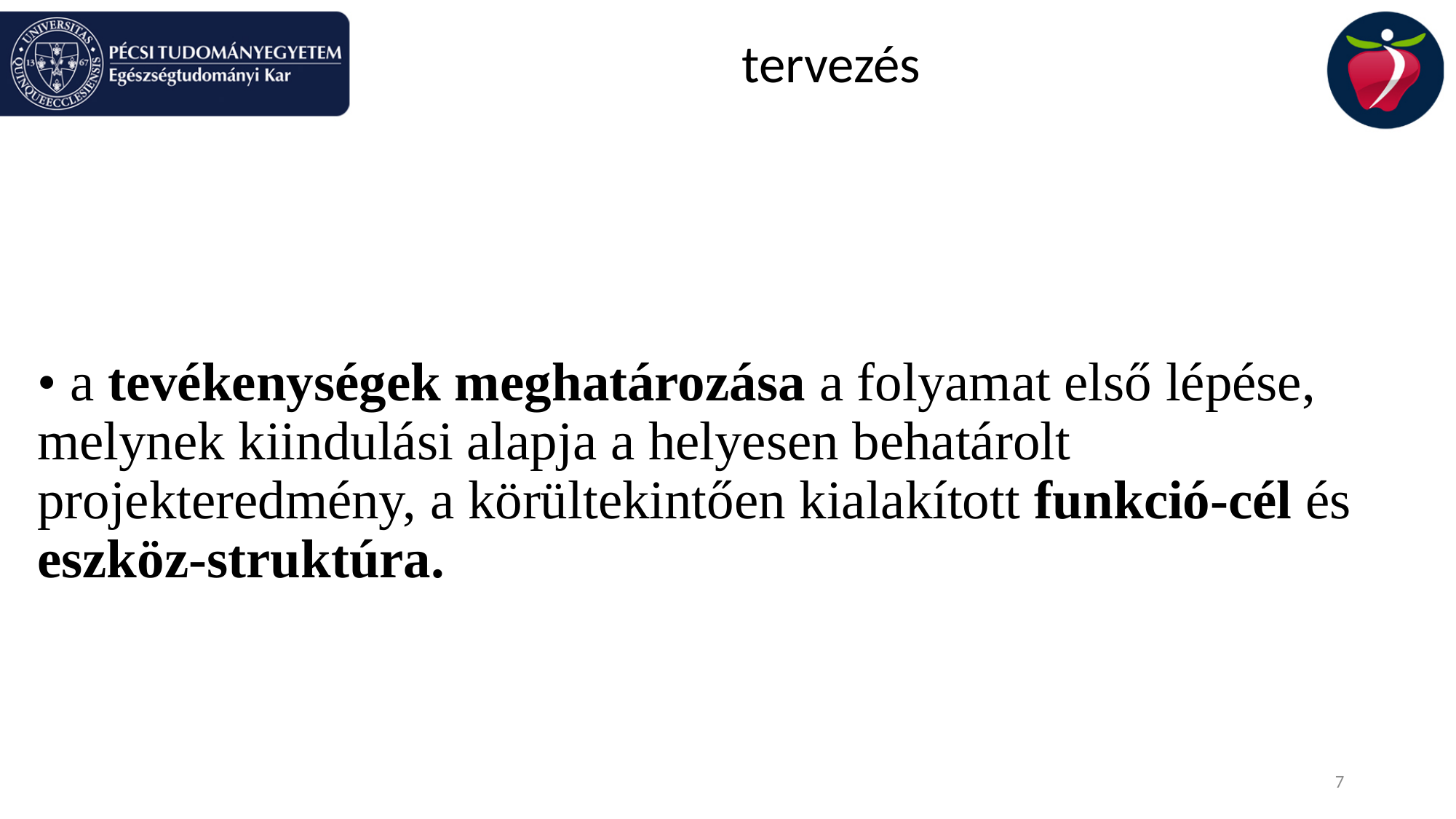

# tervezés

• a tevékenységek meghatározása a folyamat első lépése, melynek kiindulási alapja a helyesen behatárolt projekteredmény, a körültekintően kialakított funkció-cél és eszköz-struktúra.

7